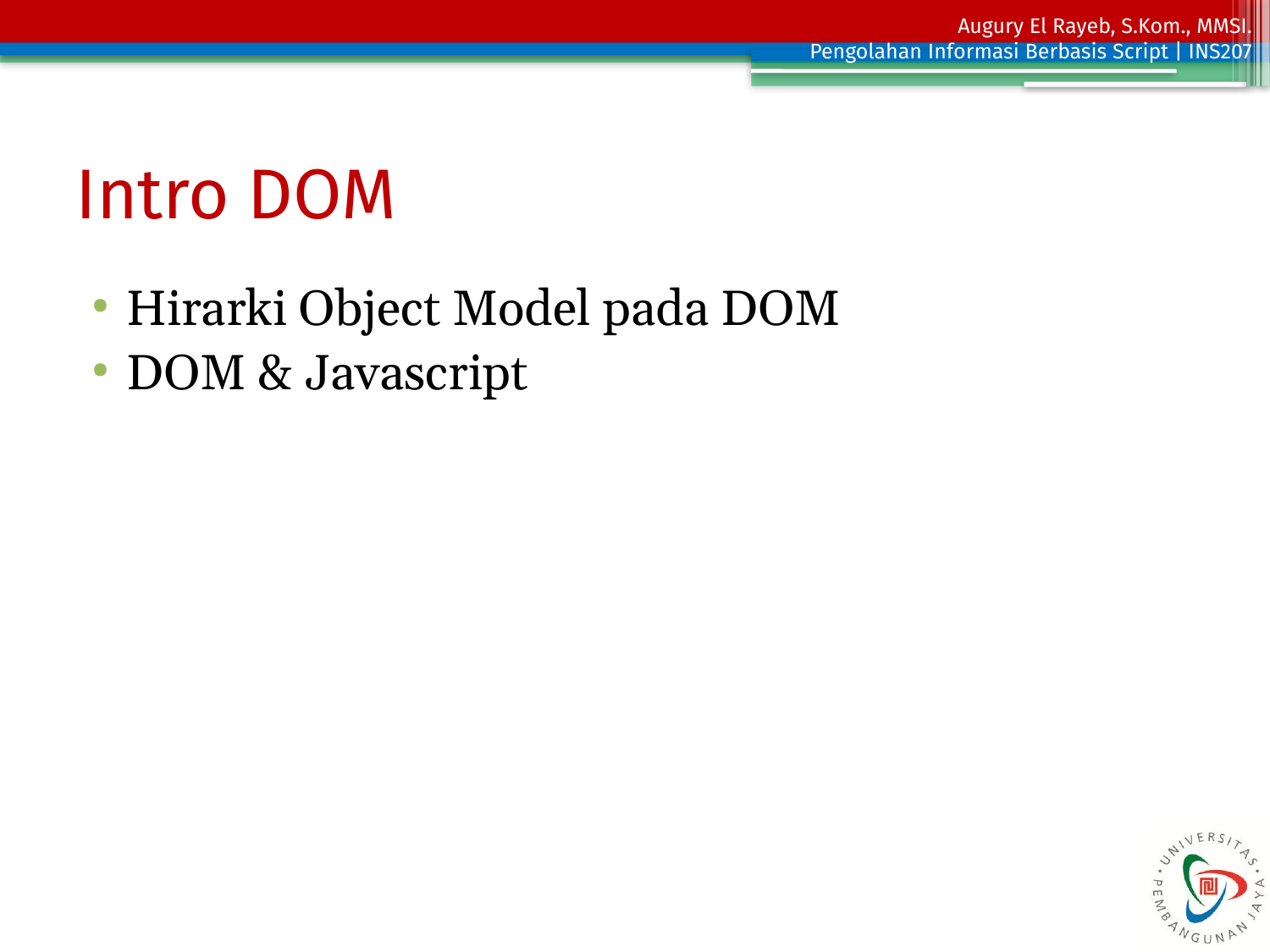

# Intro DOM
Hirarki Object Model pada DOM
DOM & Javascript